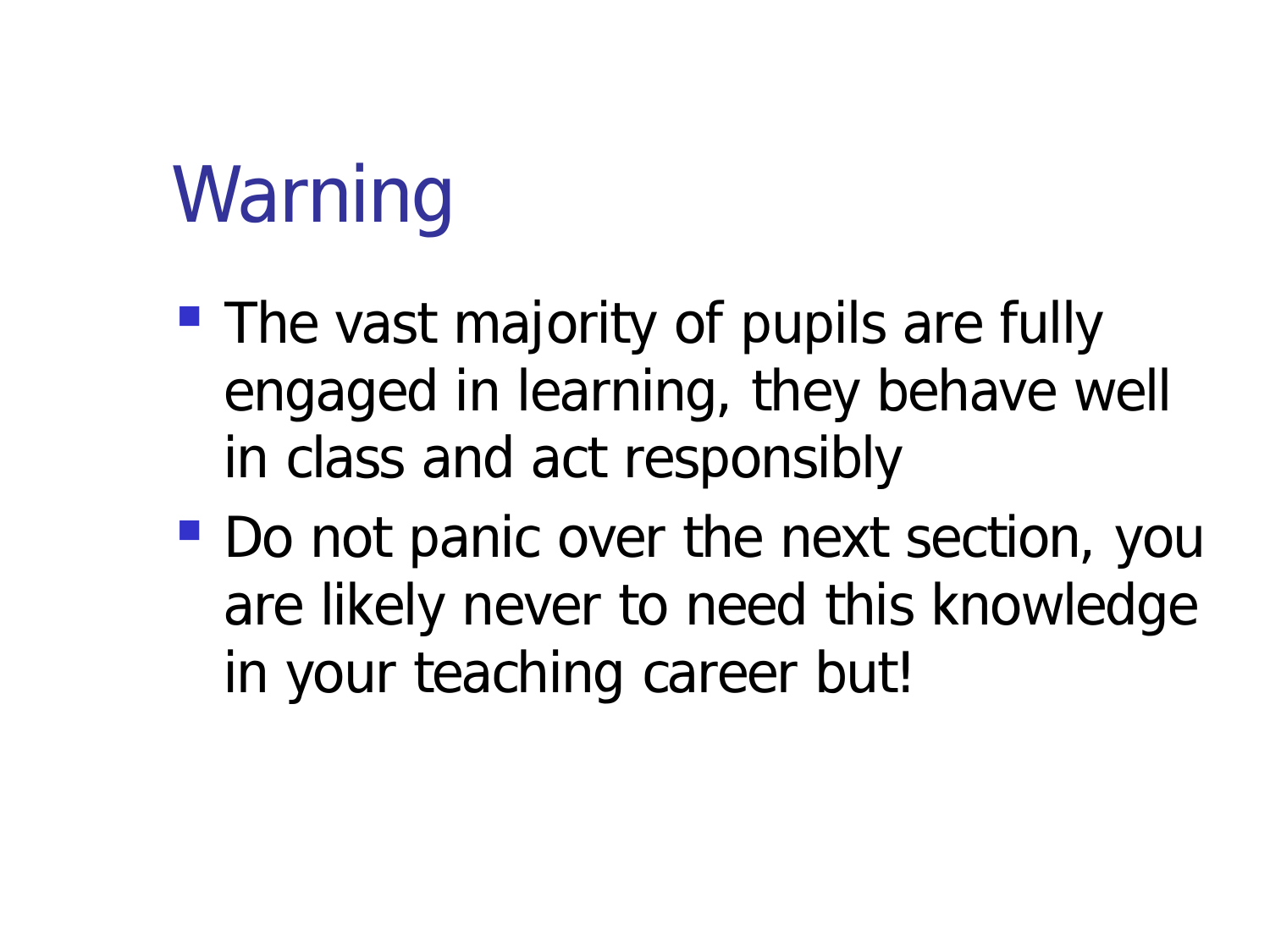

# Warning
The vast majority of pupils are fully engaged in learning, they behave well in class and act responsibly
Do not panic over the next section, you are likely never to need this knowledge in your teaching career but!